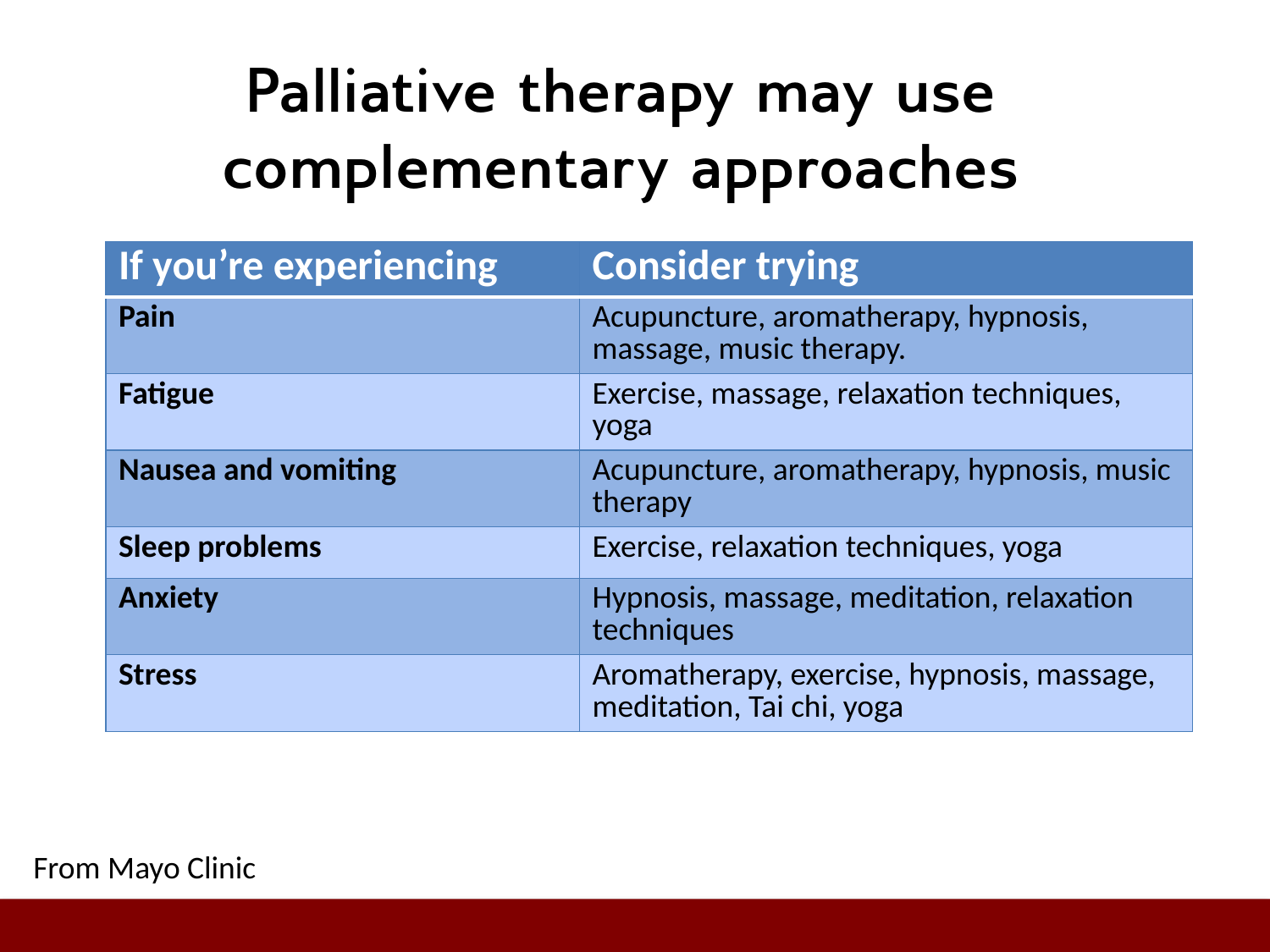

# Palliative therapy may use complementary approaches
| If you’re experiencing | Consider trying |
| --- | --- |
| Pain | Acupuncture, aromatherapy, hypnosis, massage, music therapy. |
| Fatigue | Exercise, massage, relaxation techniques, yoga |
| Nausea and vomiting | Acupuncture, aromatherapy, hypnosis, music therapy |
| Sleep problems | Exercise, relaxation techniques, yoga |
| Anxiety | Hypnosis, massage, meditation, relaxation techniques |
| Stress | Aromatherapy, exercise, hypnosis, massage, meditation, Tai chi, yoga |
From Mayo Clinic